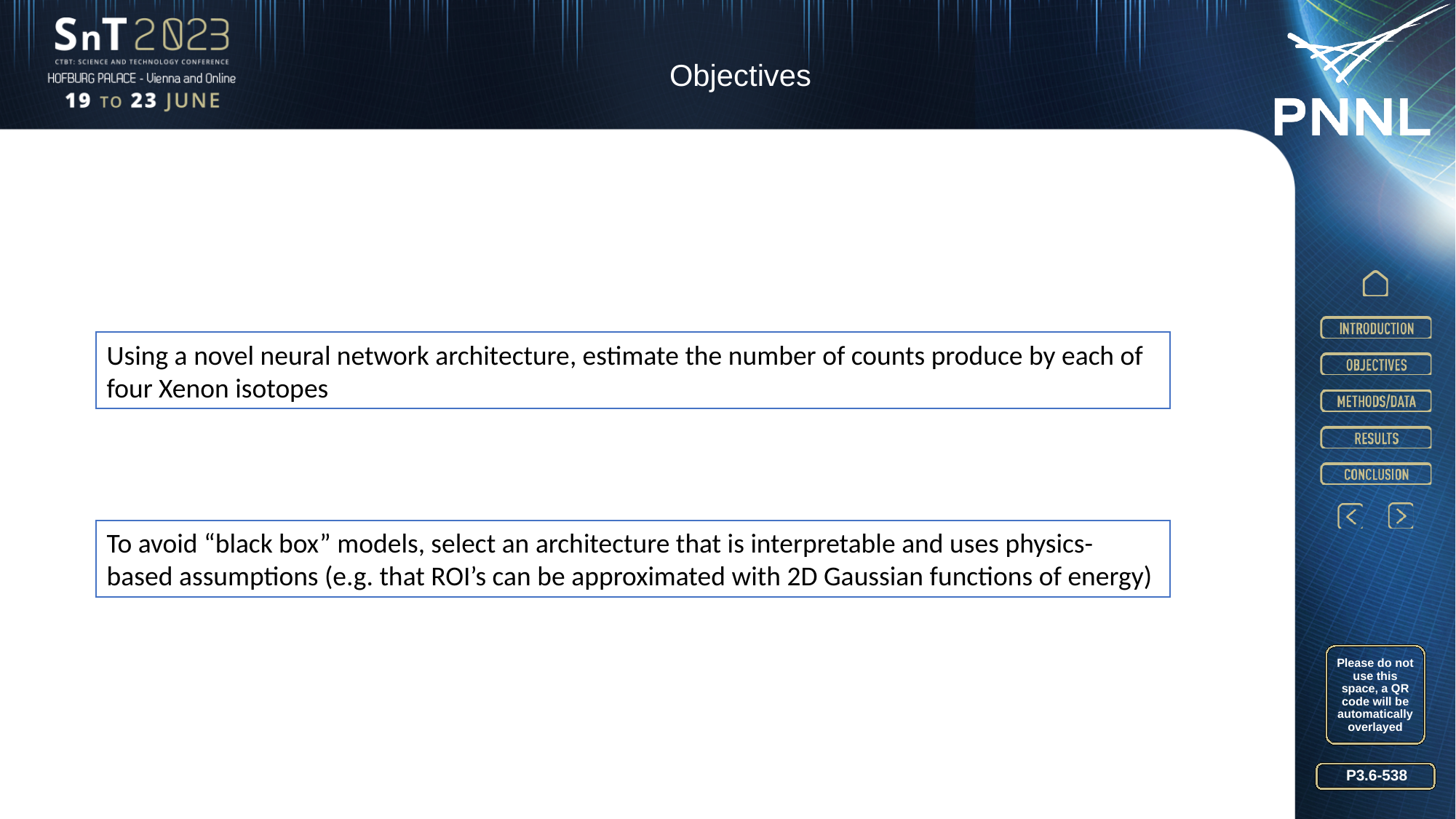

Objectives
Using a novel neural network architecture, estimate the number of counts produce by each of four Xenon isotopes
To avoid “black box” models, select an architecture that is interpretable and uses physics-based assumptions (e.g. that ROI’s can be approximated with 2D Gaussian functions of energy)
Please do not use this space, a QR code will be automatically overlayed